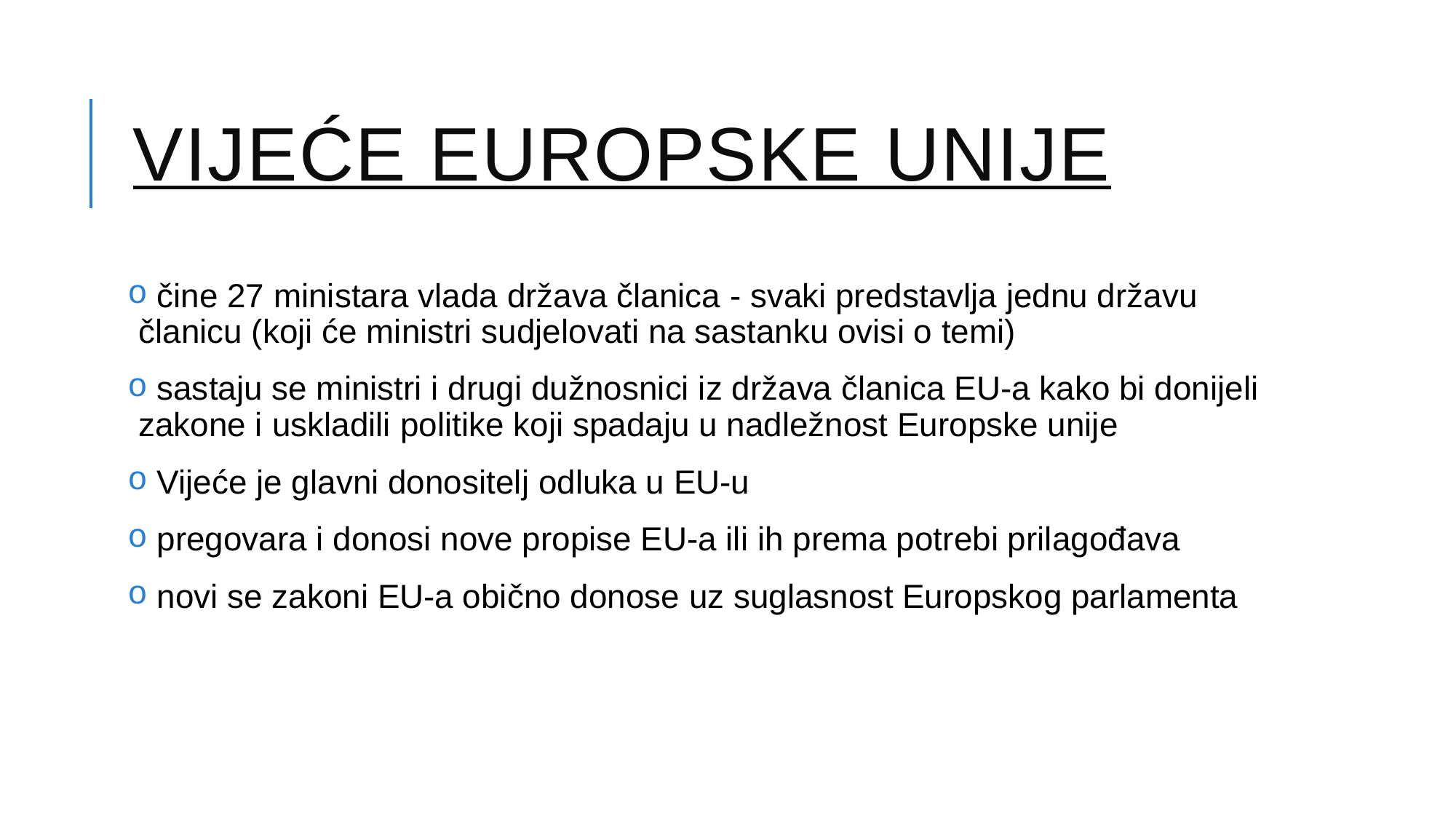

# Vijeće Europske unije
 čine 27 ministara vlada država članica - svaki predstavlja jednu državu članicu (koji će ministri sudjelovati na sastanku ovisi o temi)
 sastaju se ministri i drugi dužnosnici iz država članica EU-a kako bi donijeli zakone i uskladili politike koji spadaju u nadležnost Europske unije
 Vijeće je glavni donositelj odluka u EU-u
 pregovara i donosi nove propise EU-a ili ih prema potrebi prilagođava
 novi se zakoni EU-a obično donose uz suglasnost Europskog parlamenta